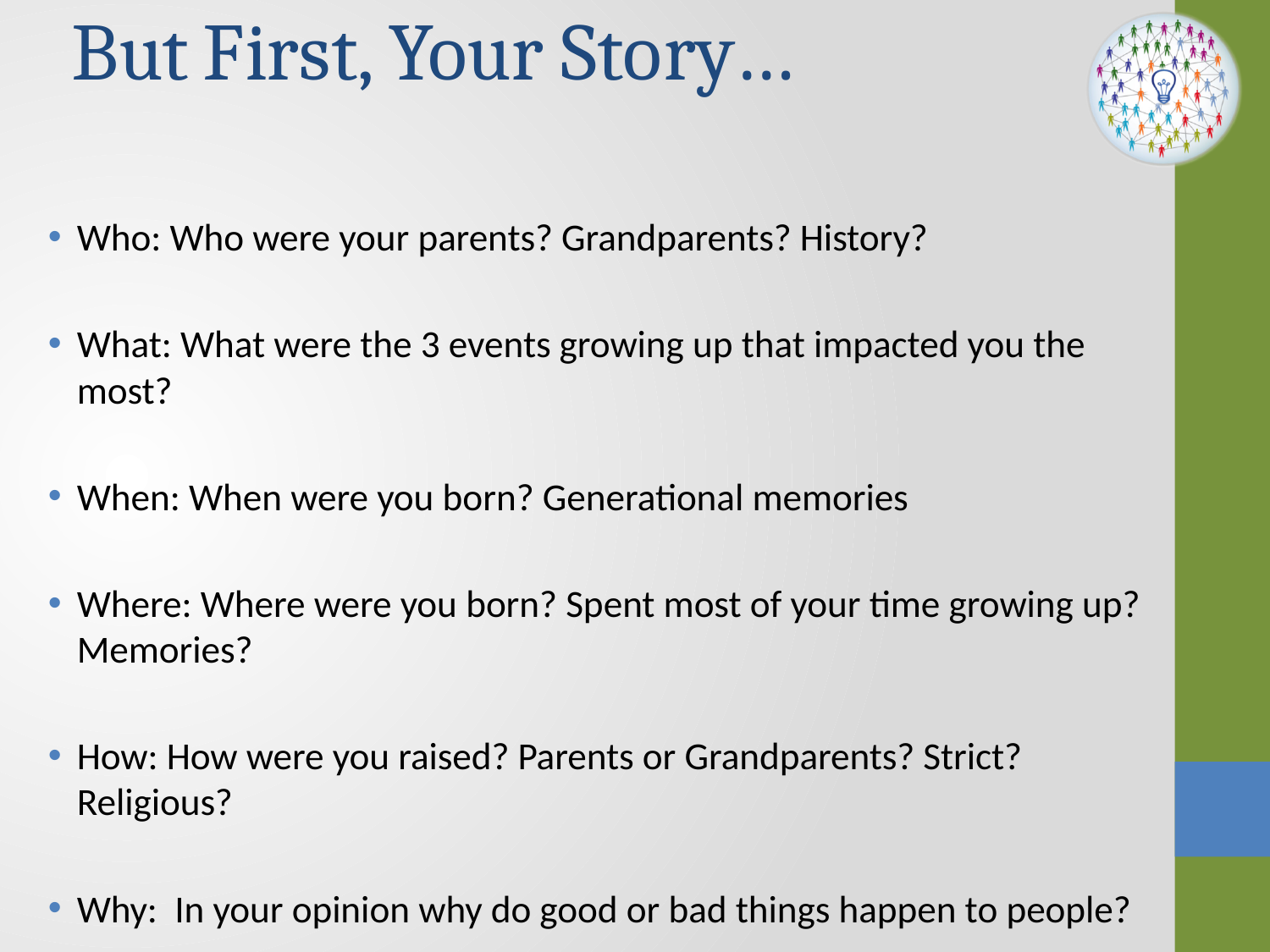

# But First, Your Story…

Who: Who were your parents? Grandparents? History?

What: What were the 3 events growing up that impacted you the most?

When: When were you born? Generational memories

Where: Where were you born? Spent most of your time growing up? Memories?

How: How were you raised? Parents or Grandparents? Strict? Religious?

Why:  In your opinion why do good or bad things happen to people?